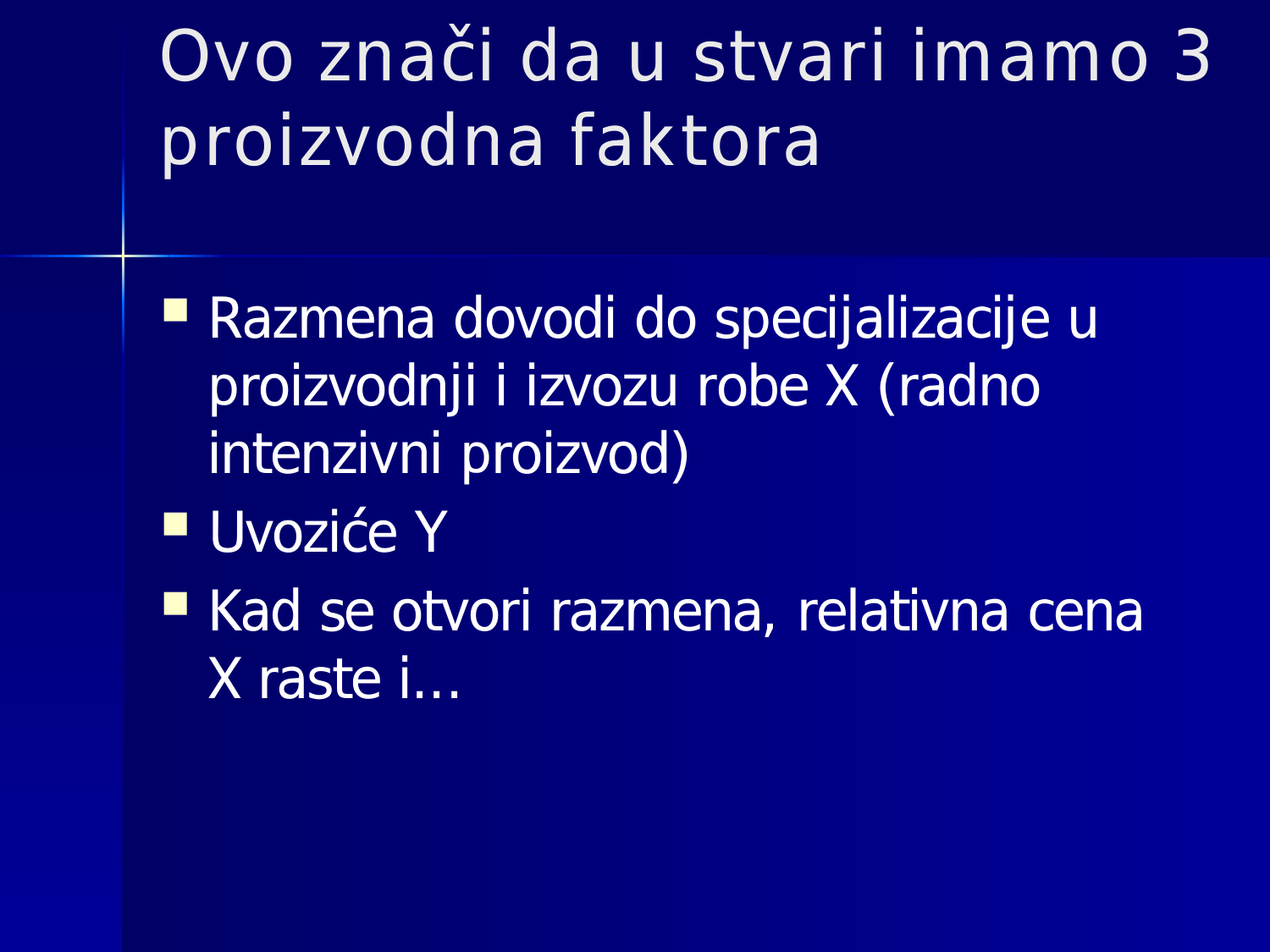

# Ovo znači da u stvari imamo 3 proizvodna faktora
Razmena dovodi do specijalizacije u proizvodnji i izvozu robe X (radno intenzivni proizvod)
Uvoziće Y
Kad se otvori razmena, relativna cena X raste i...